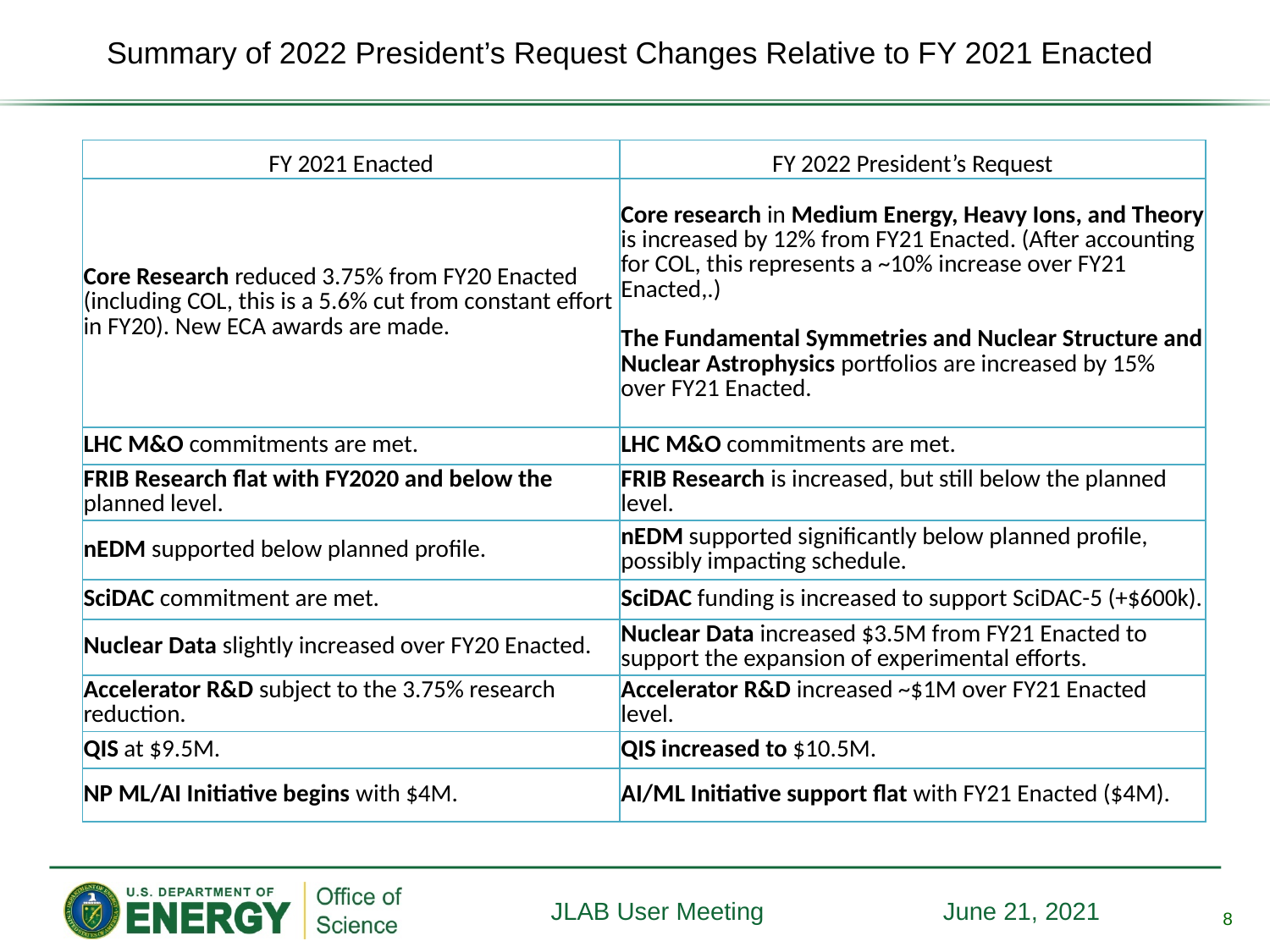

# Summary of 2022 President’s Request Changes Relative to FY 2021 Enacted
| FY 2021 Enacted | FY 2022 President’s Request |
| --- | --- |
| Core Research reduced 3.75% from FY20 Enacted (including COL, this is a 5.6% cut from constant effort in FY20). New ECA awards are made. | Core research in Medium Energy, Heavy Ions, and Theory is increased by 12% from FY21 Enacted. (After accounting for COL, this represents a ~10% increase over FY21 Enacted,.) The Fundamental Symmetries and Nuclear Structure and Nuclear Astrophysics portfolios are increased by 15% over FY21 Enacted. |
| LHC M&O commitments are met. | LHC M&O commitments are met. |
| FRIB Research flat with FY2020 and below the planned level. | FRIB Research is increased, but still below the planned level. |
| nEDM supported below planned profile. | nEDM supported significantly below planned profile, possibly impacting schedule. |
| SciDAC commitment are met. | SciDAC funding is increased to support SciDAC-5 (+$600k). |
| Nuclear Data slightly increased over FY20 Enacted. | Nuclear Data increased $3.5M from FY21 Enacted to support the expansion of experimental efforts. |
| Accelerator R&D subject to the 3.75% research reduction. | Accelerator R&D increased ~$1M over FY21 Enacted level. |
| QIS at $9.5M. | QIS increased to $10.5M. |
| NP ML/AI Initiative begins with $4M. | AI/ML Initiative support flat with FY21 Enacted ($4M). |